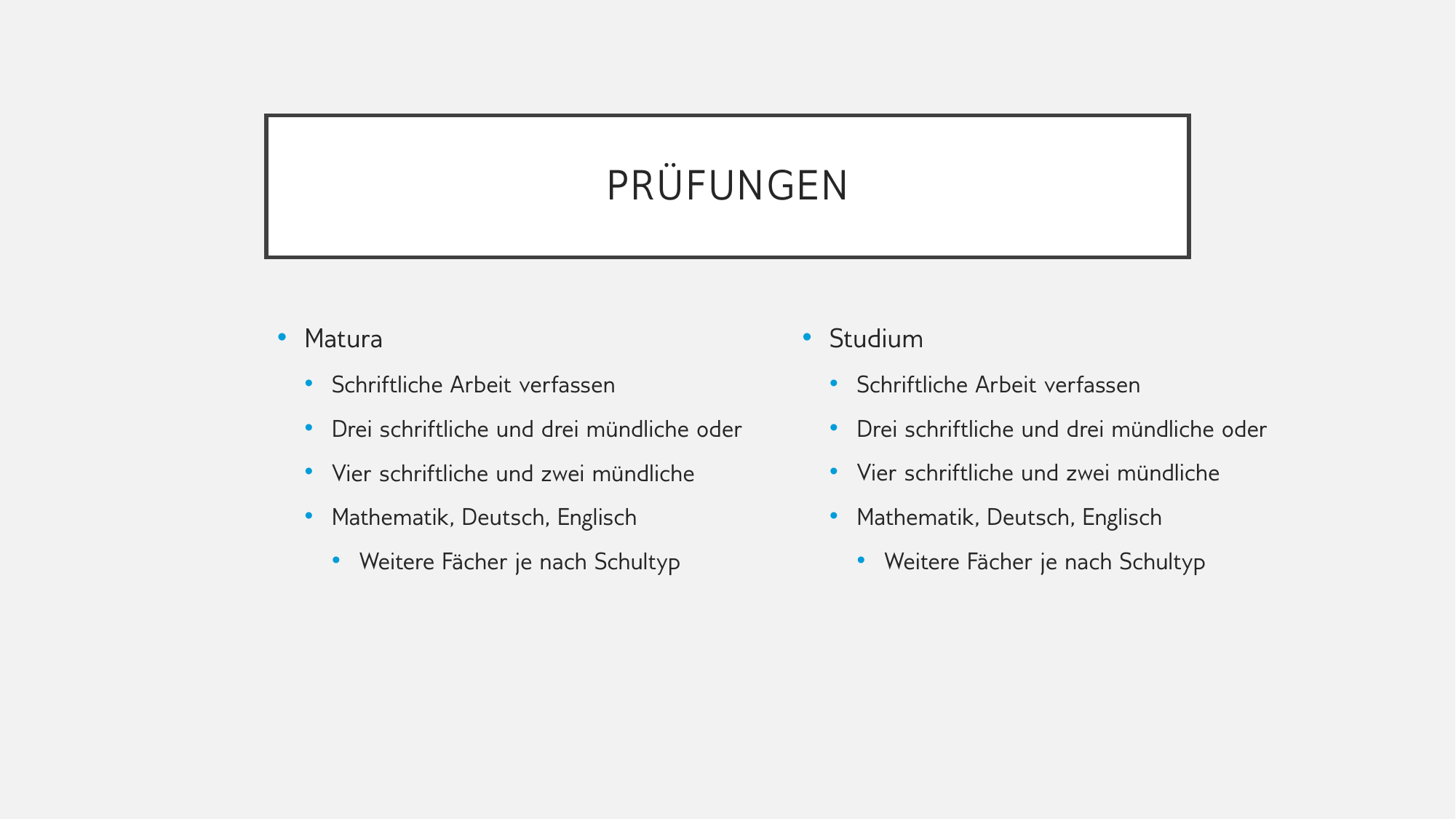

# Prüfungen
Matura
Schriftliche Arbeit verfassen
Drei schriftliche und drei mündliche oder
Vier schriftliche und zwei mündliche
Mathematik, Deutsch, Englisch
Weitere Fächer je nach Schultyp
Studium
Schriftliche Arbeit verfassen
Drei schriftliche und drei mündliche oder
Vier schriftliche und zwei mündliche
Mathematik, Deutsch, Englisch
Weitere Fächer je nach Schultyp